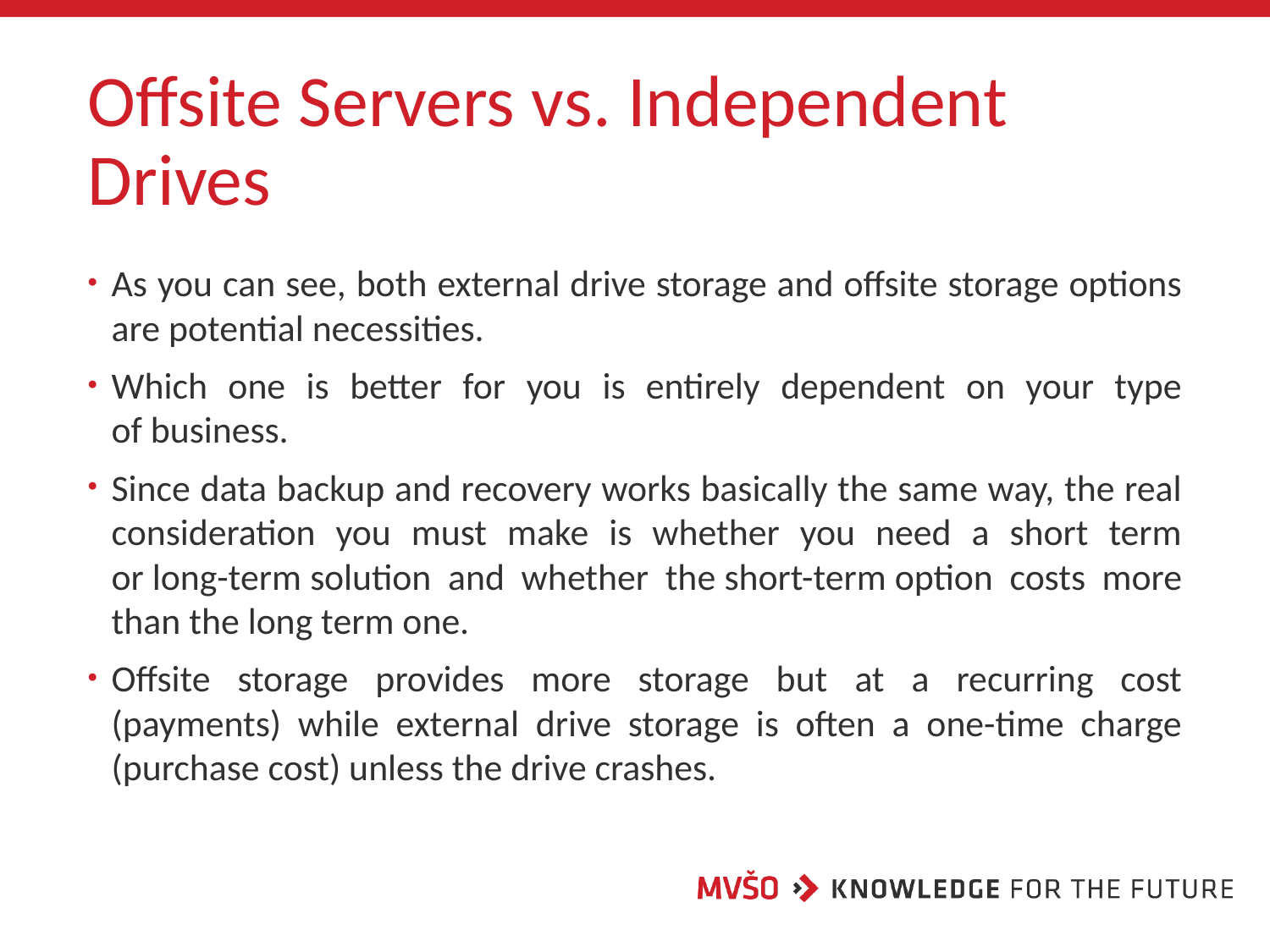

# Offsite Servers vs. Independent Drives
As you can see, both external drive storage and offsite storage options are potential necessities.
Which one is better for you is entirely dependent on your type of business.
Since data backup and recovery works basically the same way, the real consideration you must make is whether you need a short term or long-term solution and whether the short-term option costs more than the long term one.
Offsite storage provides more storage but at a recurring cost (payments) while external drive storage is often a one-time charge (purchase cost) unless the drive crashes.